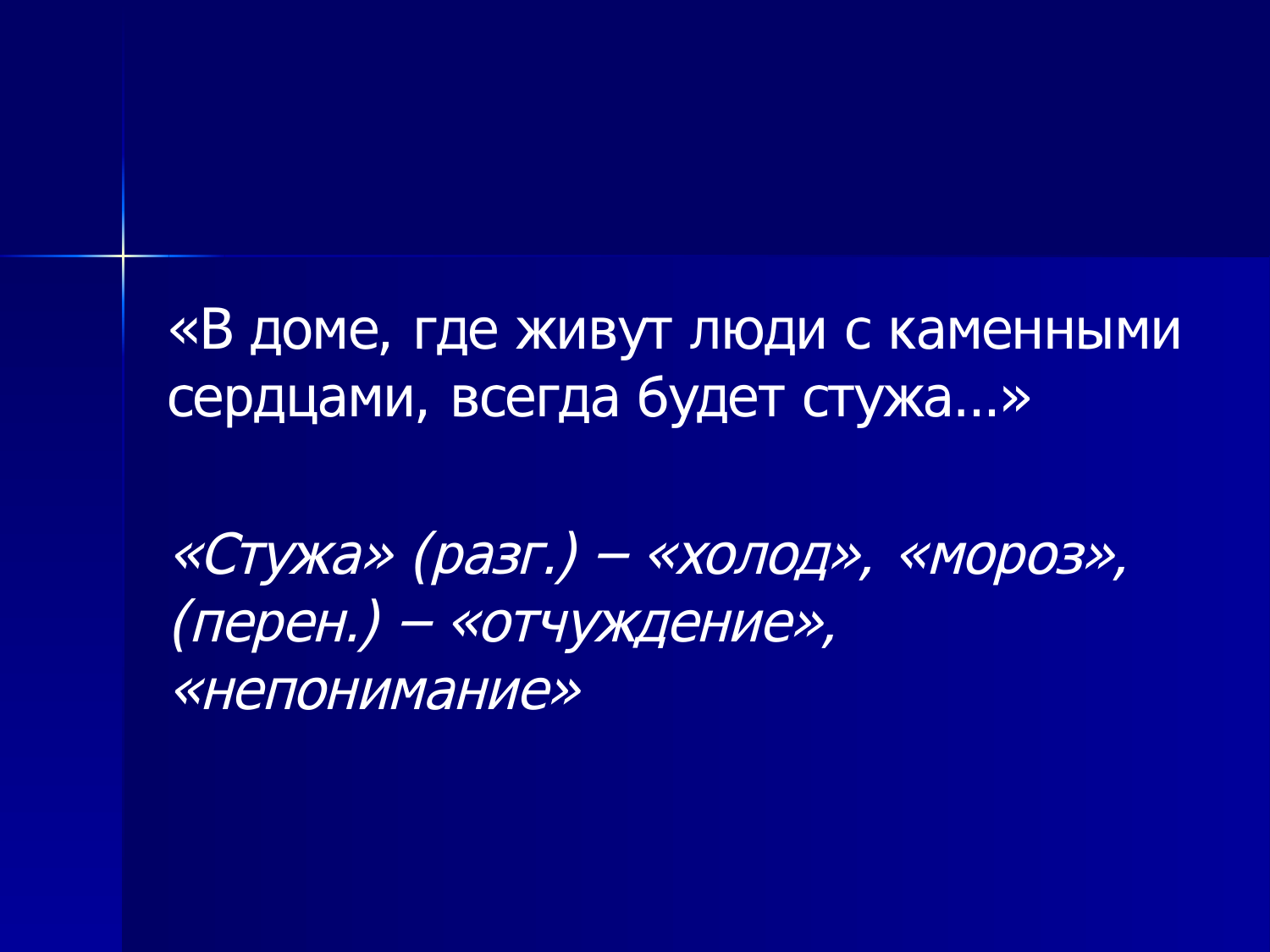

«В доме, где живут люди с каменными сердцами, всегда будет стужа…»

«Стужа» (разг.) – «холод», «мороз», (перен.) – «отчуждение», «непонимание»